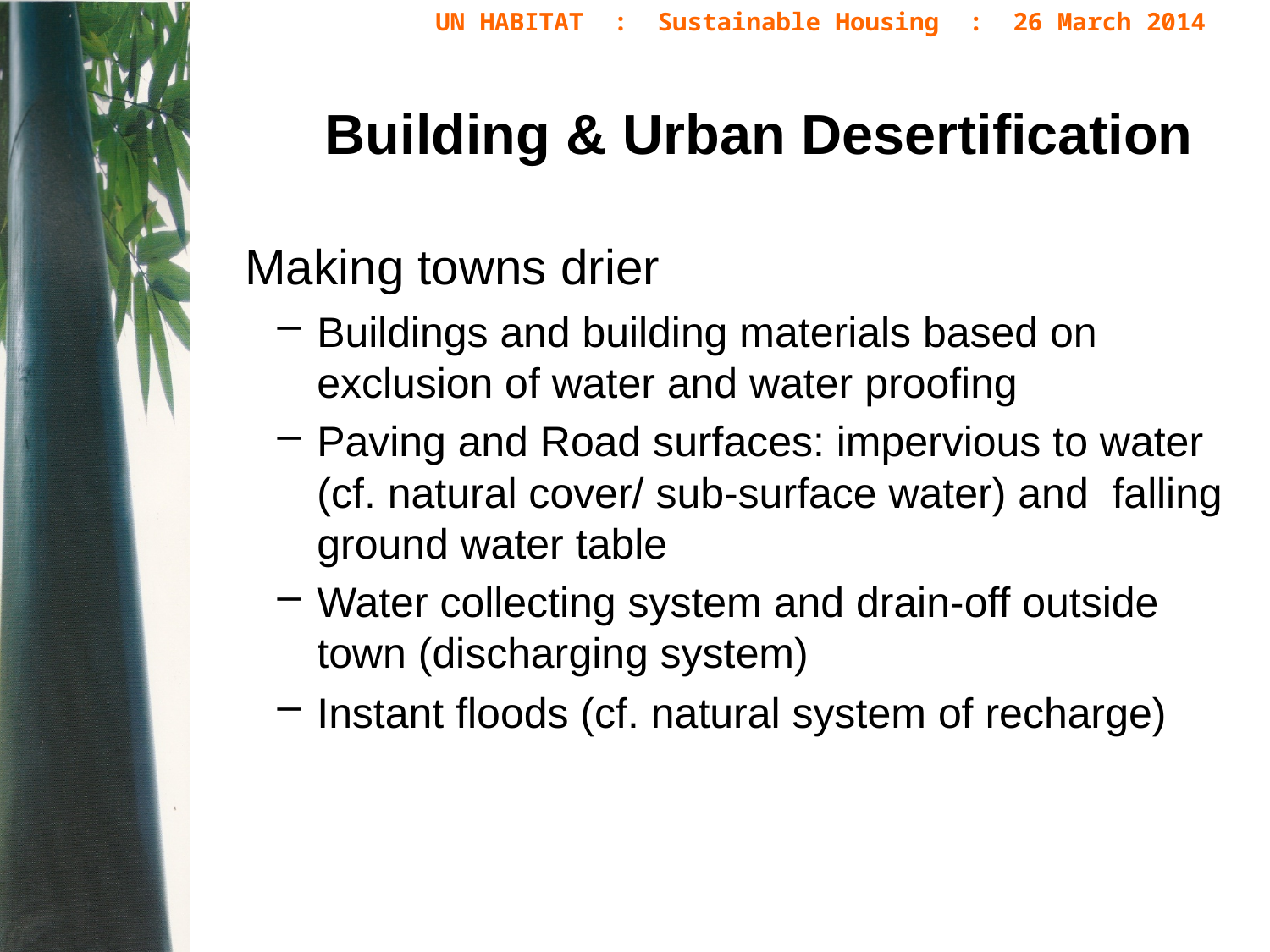

# Building & Urban Desertification
  Making towns drier
Buildings and building materials based on exclusion of water and water proofing
Paving and Road surfaces: impervious to water (cf. natural cover/ sub-surface water) and  falling ground water table
Water collecting system and drain-off outside town (discharging system)
Instant floods (cf. natural system of recharge)